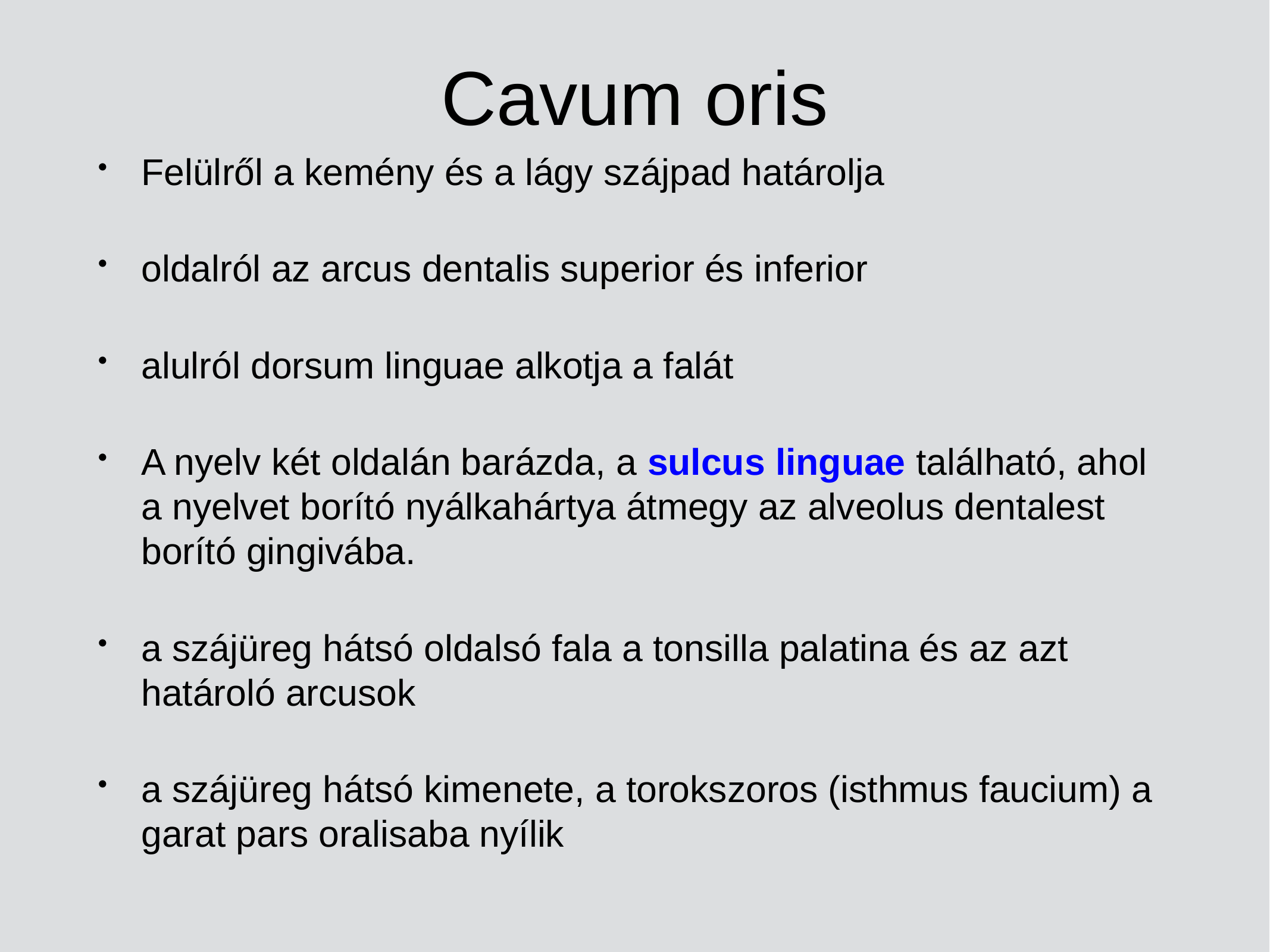

# Cavum oris
Felülről a kemény és a lágy szájpad határolja
oldalról az arcus dentalis superior és inferior
alulról dorsum linguae alkotja a falát
A nyelv két oldalán barázda, a sulcus linguae található, ahol a nyelvet borító nyálkahártya átmegy az alveolus dentalest borító gingivába.
a szájüreg hátsó oldalsó fala a tonsilla palatina és az azt határoló arcusok
a szájüreg hátsó kimenete, a torokszoros (isthmus faucium) a garat pars oralisaba nyílik